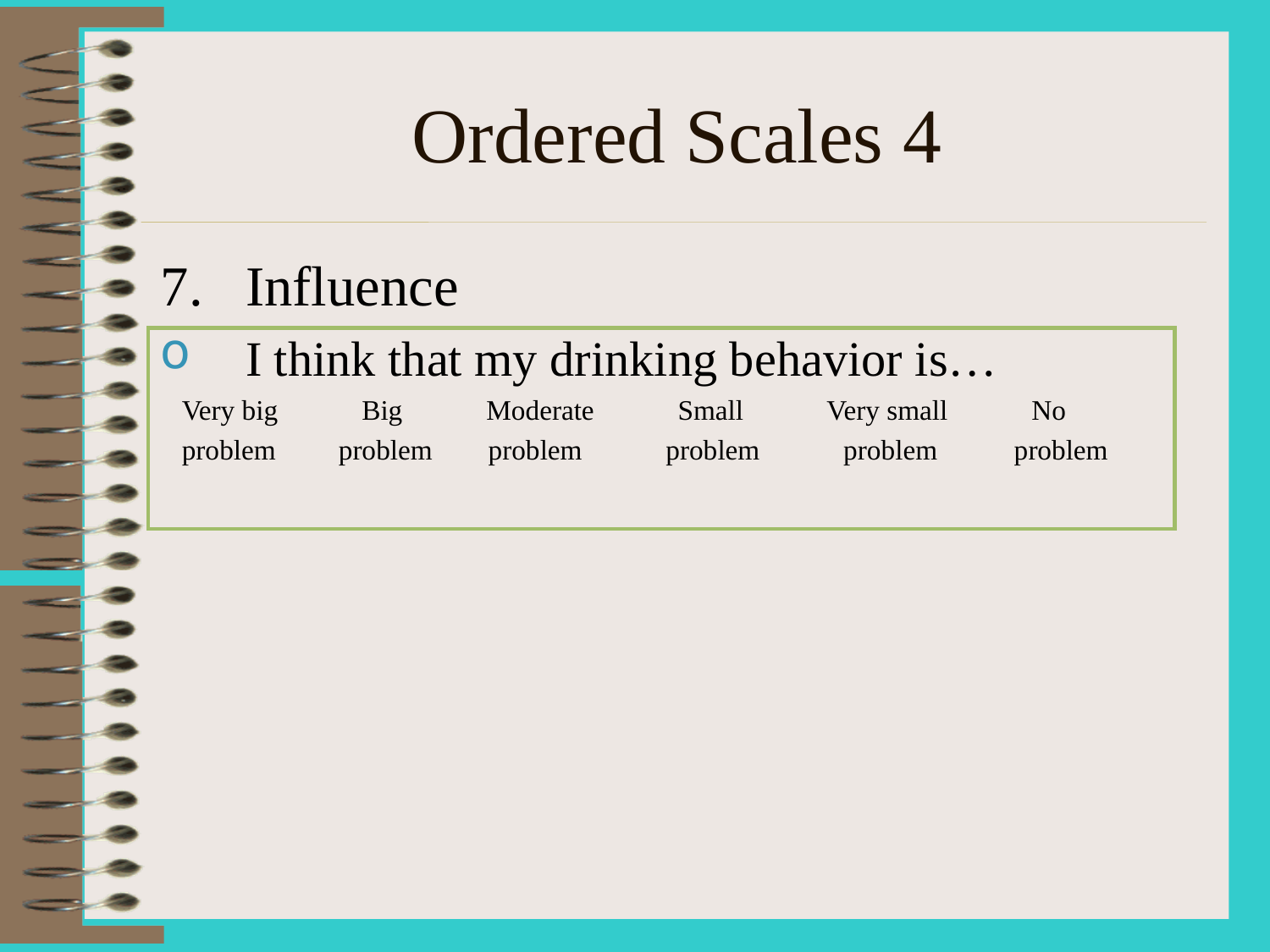

# Ordered Scales 4
Influence
I think that my drinking behavior is…
   Very big            Big            Moderate            Small            Very small            No
   problem         problem        problem            problem            problem           problem